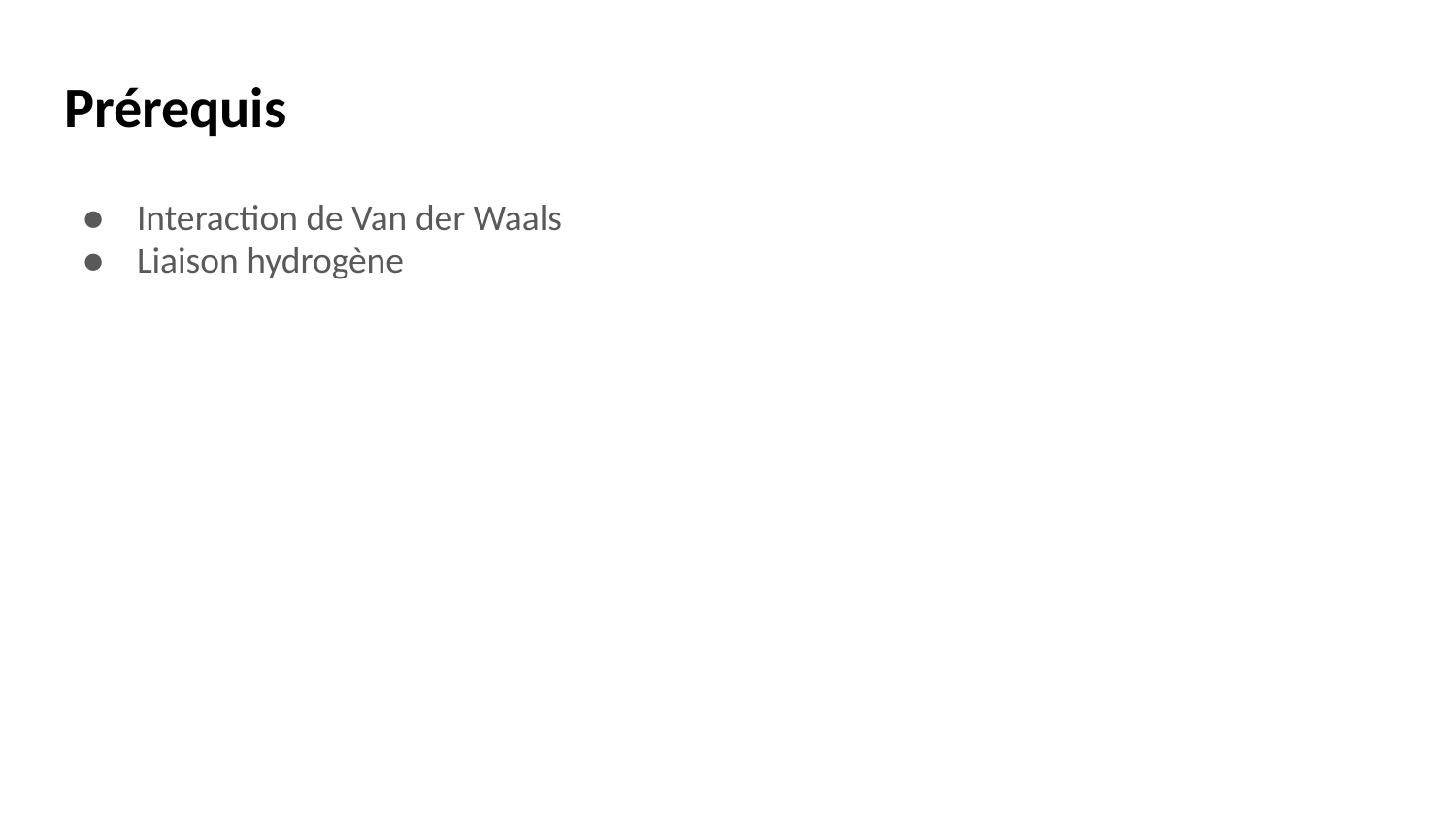

# Prérequis
Interaction de Van der Waals
Liaison hydrogène